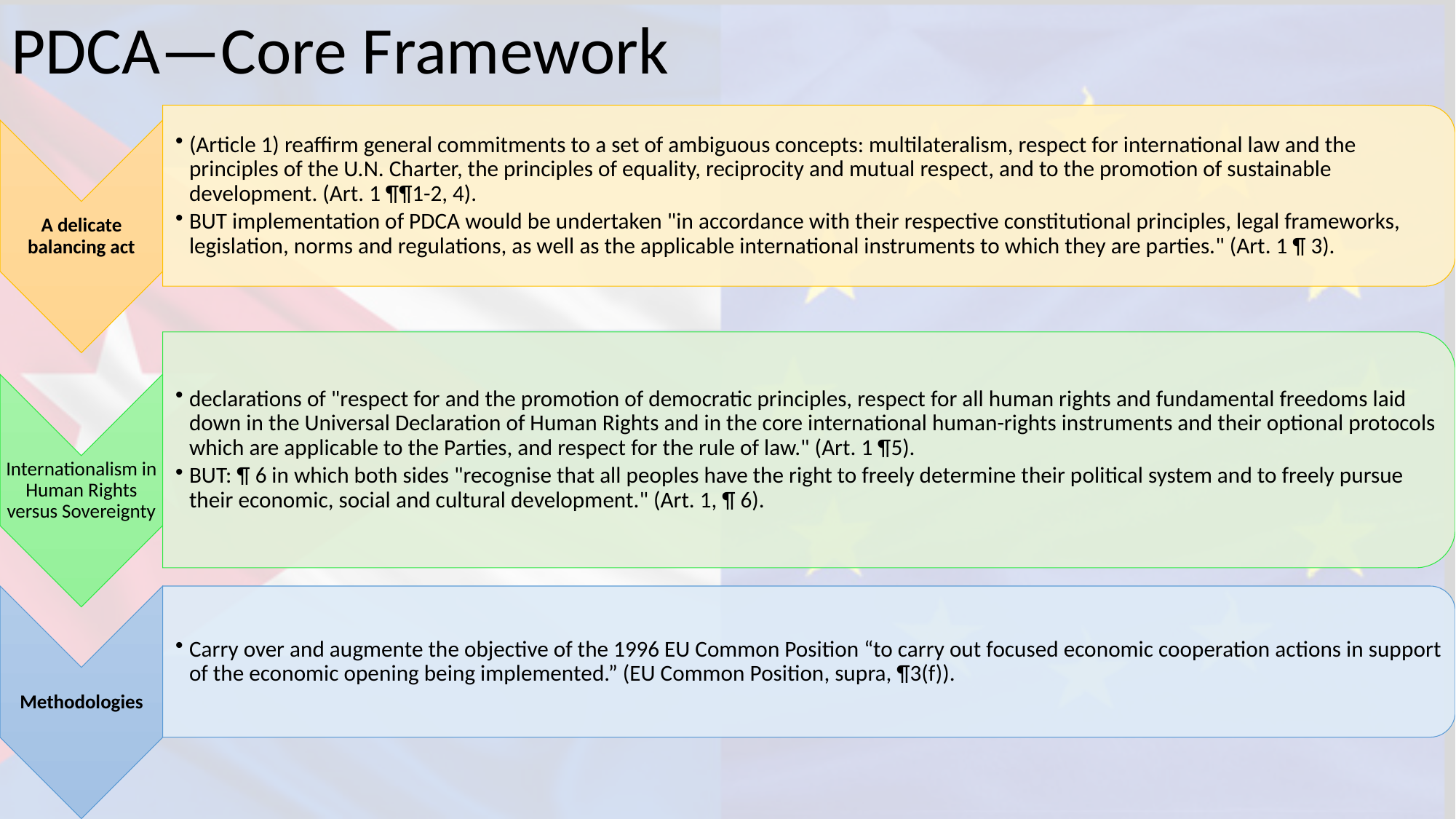

# PDCA—Core Framework
A delicate balancing act
(Article 1) reaffirm general commitments to a set of ambiguous concepts: multilateralism, respect for international law and the principles of the U.N. Charter, the principles of equality, reciprocity and mutual respect, and to the promotion of sustainable development. (Art. 1 ¶¶1-2, 4).
BUT implementation of PDCA would be undertaken "in accordance with their respective constitutional principles, legal frameworks, legislation, norms and regulations, as well as the applicable international instruments to which they are parties." (Art. 1 ¶ 3).
Internationalism in Human Rights versus Sovereignty
declarations of "respect for and the promotion of democratic principles, respect for all human rights and fundamental freedoms laid down in the Universal Declaration of Human Rights and in the core international human-rights instruments and their optional protocols which are applicable to the Parties, and respect for the rule of law." (Art. 1 ¶5).
BUT: ¶ 6 in which both sides "recognise that all peoples have the right to freely determine their political system and to freely pursue their economic, social and cultural development." (Art. 1, ¶ 6).
Methodologies
Carry over and augmente the objective of the 1996 EU Common Position “to carry out focused economic cooperation actions in support of the economic opening being implemented.” (EU Common Position, supra, ¶3(f)).